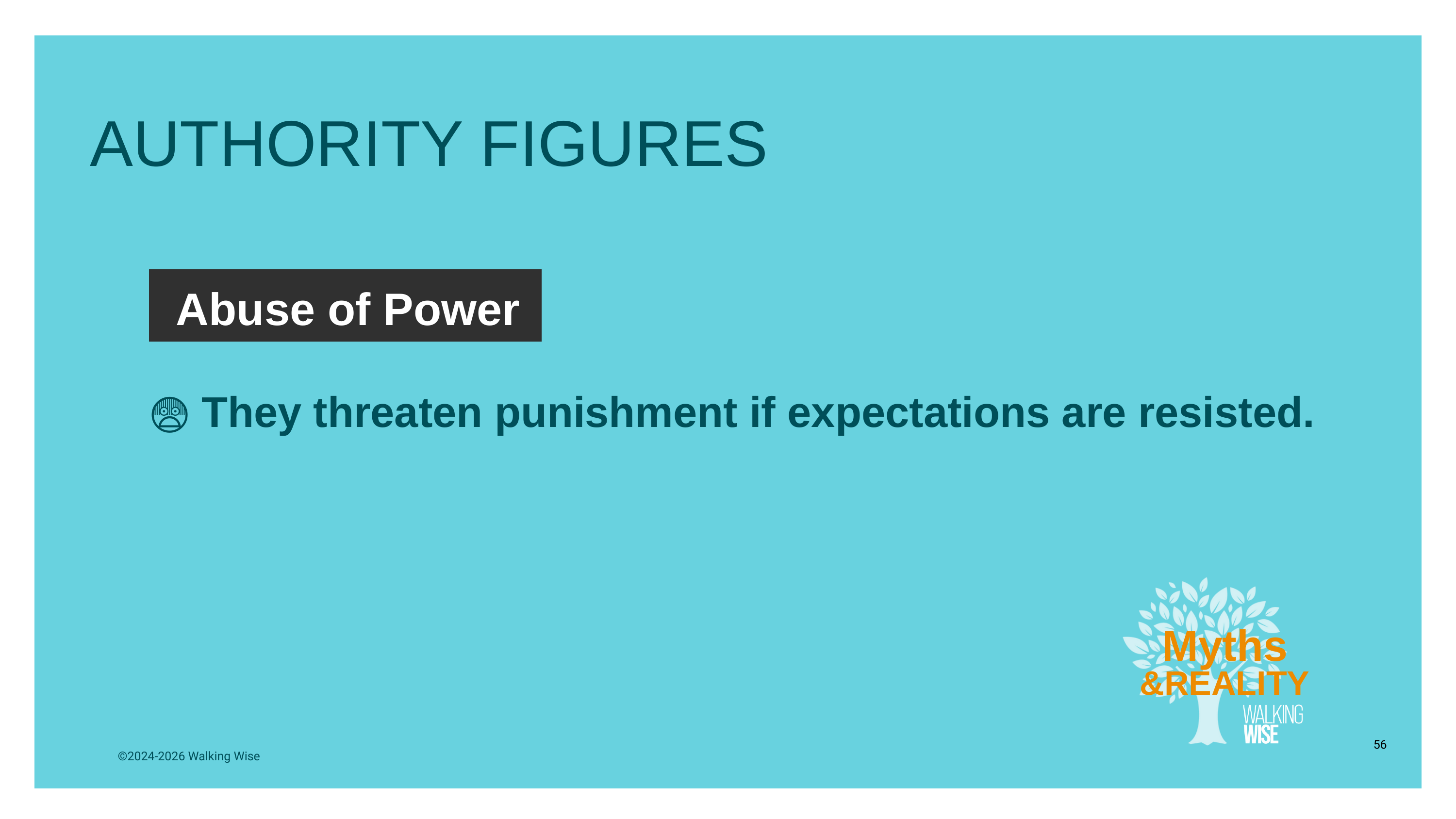

AUTHORITY FIGURES

Abuse of Power
😨 They threaten punishment if expectations are resisted.

Myths
&REALITY

56
©2024-2026 Walking Wise